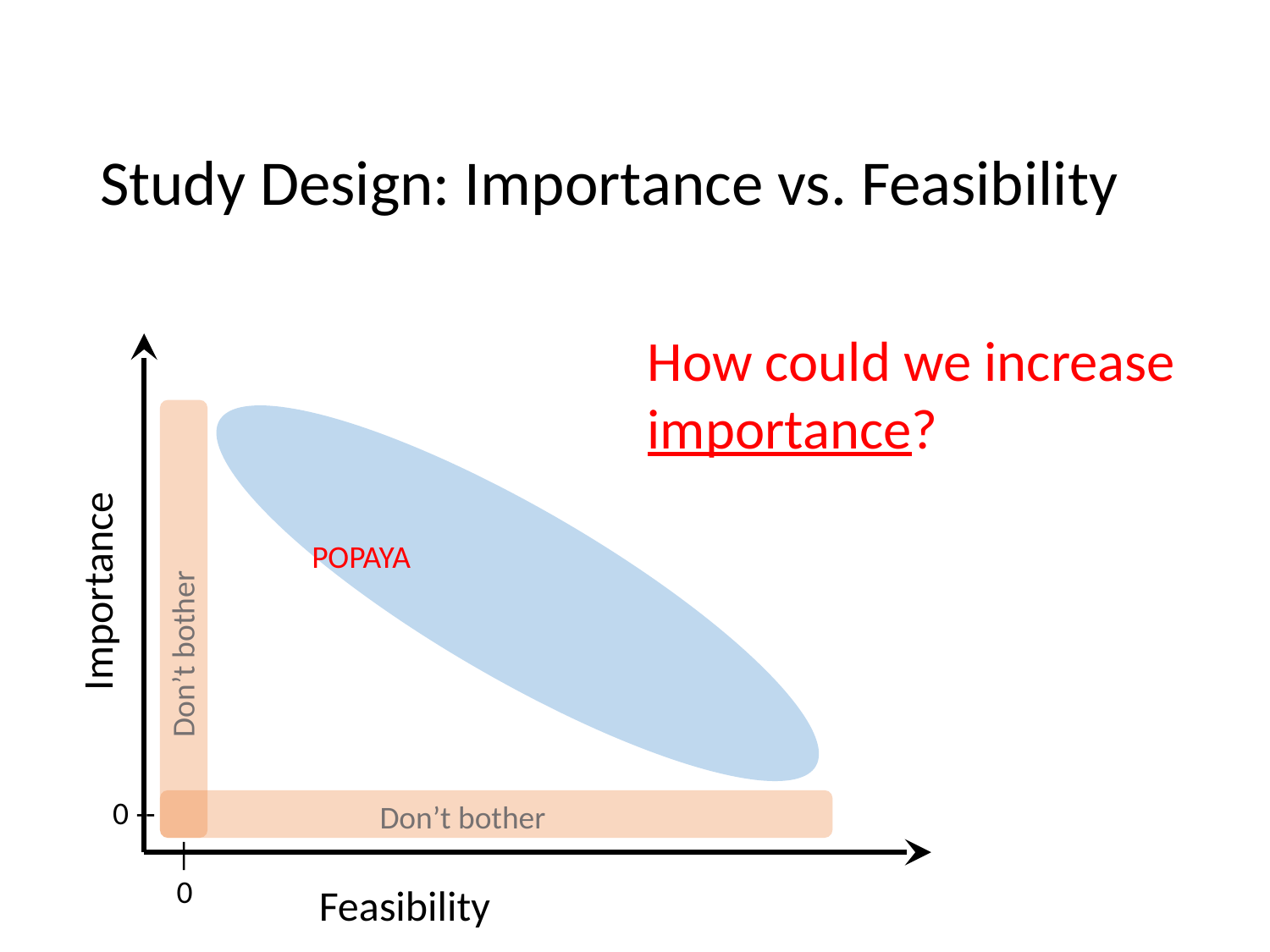

Study Design: Importance vs. Feasibility

How could we increase importance?

POPAYA
Importance
Don’t bother
0 --
Don’t bother
|
0
Feasibility